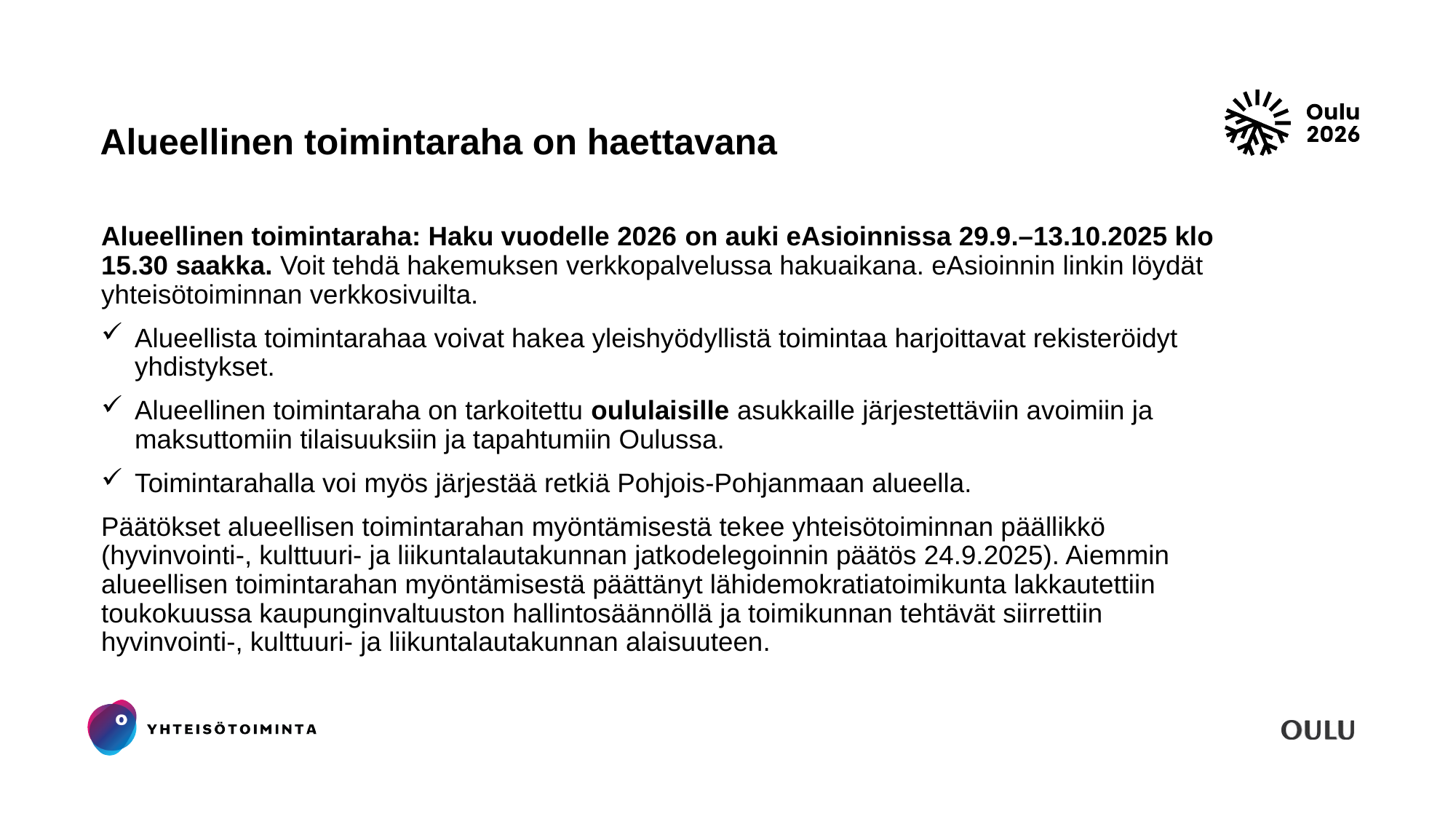

# Alueellinen toimintaraha on haettavana
Alueellinen toimintaraha: Haku vuodelle 2026 on auki eAsioinnissa 29.9.–13.10.2025 klo 15.30 saakka. Voit tehdä hakemuksen verkkopalvelussa hakuaikana. eAsioinnin linkin löydät yhteisötoiminnan verkkosivuilta.
Alueellista toimintarahaa voivat hakea yleishyödyllistä toimintaa harjoittavat rekisteröidyt yhdistykset.
Alueellinen toimintaraha on tarkoitettu oululaisille asukkaille järjestettäviin avoimiin ja maksuttomiin tilaisuuksiin ja tapahtumiin Oulussa.
Toimintarahalla voi myös järjestää retkiä Pohjois-Pohjanmaan alueella.
Päätökset alueellisen toimintarahan myöntämisestä tekee yhteisötoiminnan päällikkö (hyvinvointi-, kulttuuri- ja liikuntalautakunnan jatkodelegoinnin päätös 24.9.2025). Aiemmin alueellisen toimintarahan myöntämisestä päättänyt lähidemokratiatoimikunta lakkautettiin toukokuussa kaupunginvaltuuston hallintosäännöllä ja toimikunnan tehtävät siirrettiin hyvinvointi-, kulttuuri- ja liikuntalautakunnan alaisuuteen.